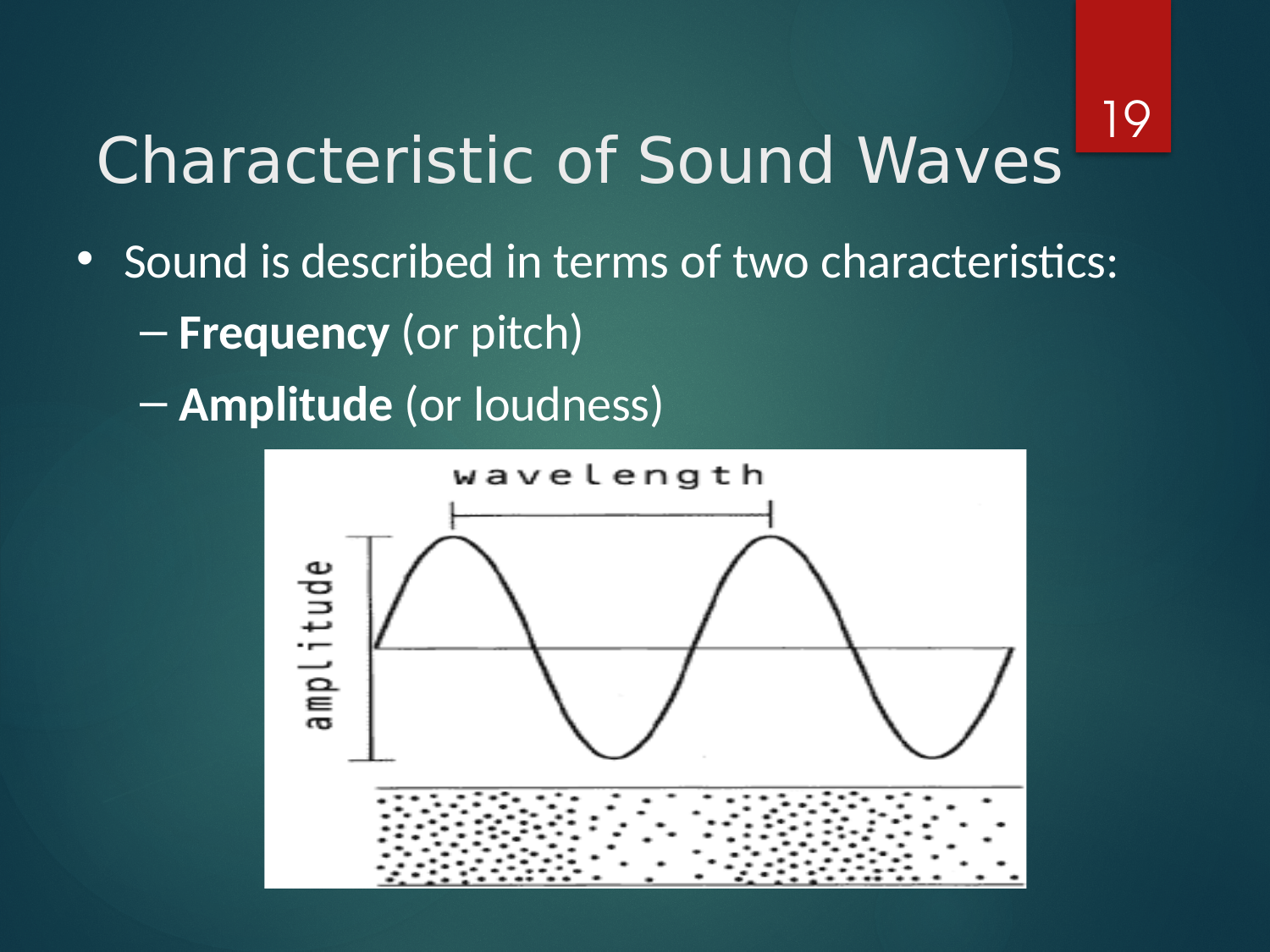

19
# Characteristic of Sound Waves
Sound is described in terms of two characteristics:
Frequency (or pitch)
Amplitude (or loudness)
•